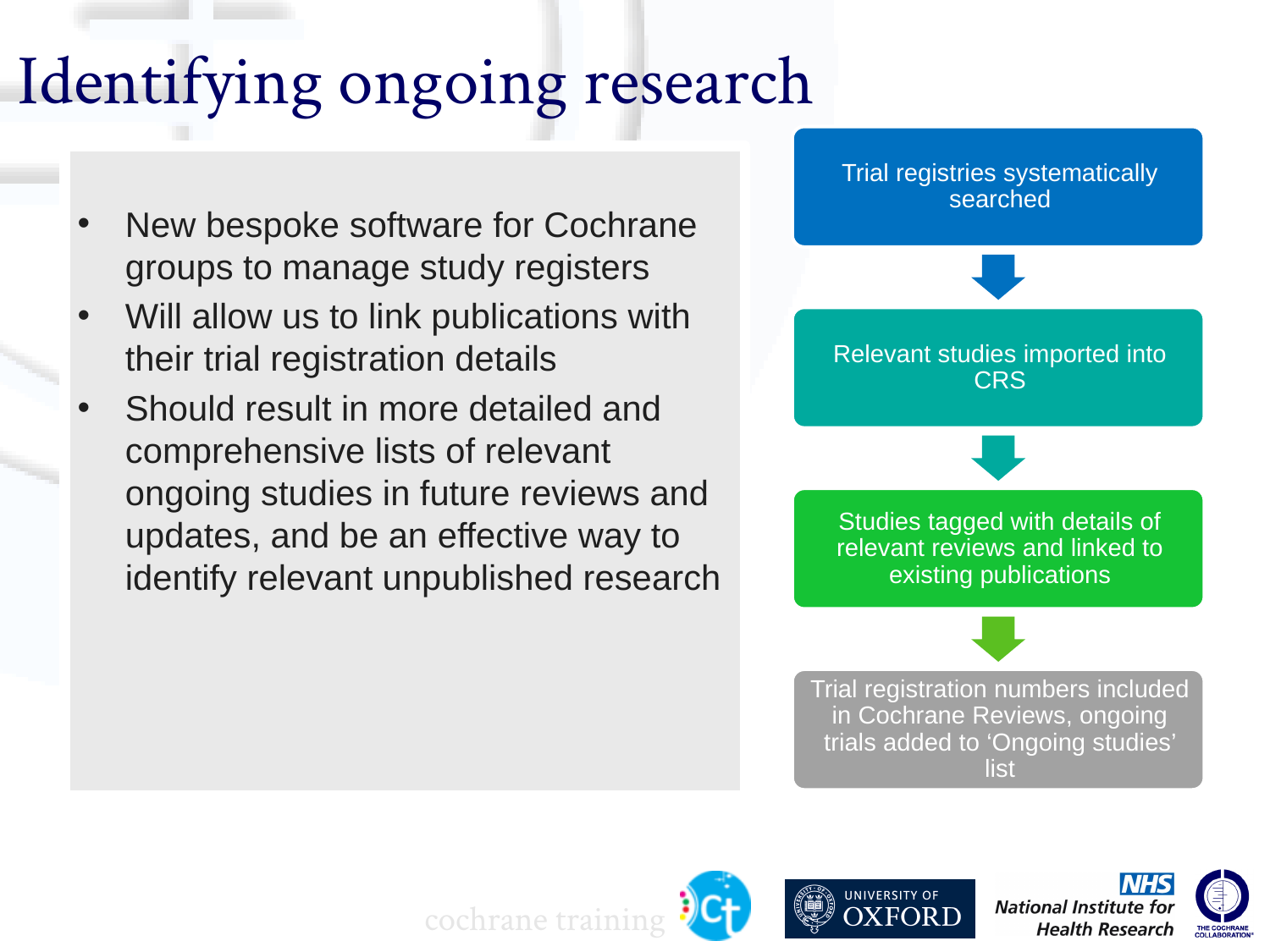

# Identifying ongoing research
Trial registries systematically searched

Relevant studies imported into CRS

Studies tagged with details of relevant reviews and linked to existing publications

Trial registration numbers included in Cochrane Reviews, ongoing trials added to ‘Ongoing studies’ list

New bespoke software for Cochrane groups to manage study registers
Will allow us to link publications with their trial registration details
Should result in more detailed and comprehensive lists of relevant ongoing studies in future reviews and updates, and be an effective way to identify relevant unpublished research